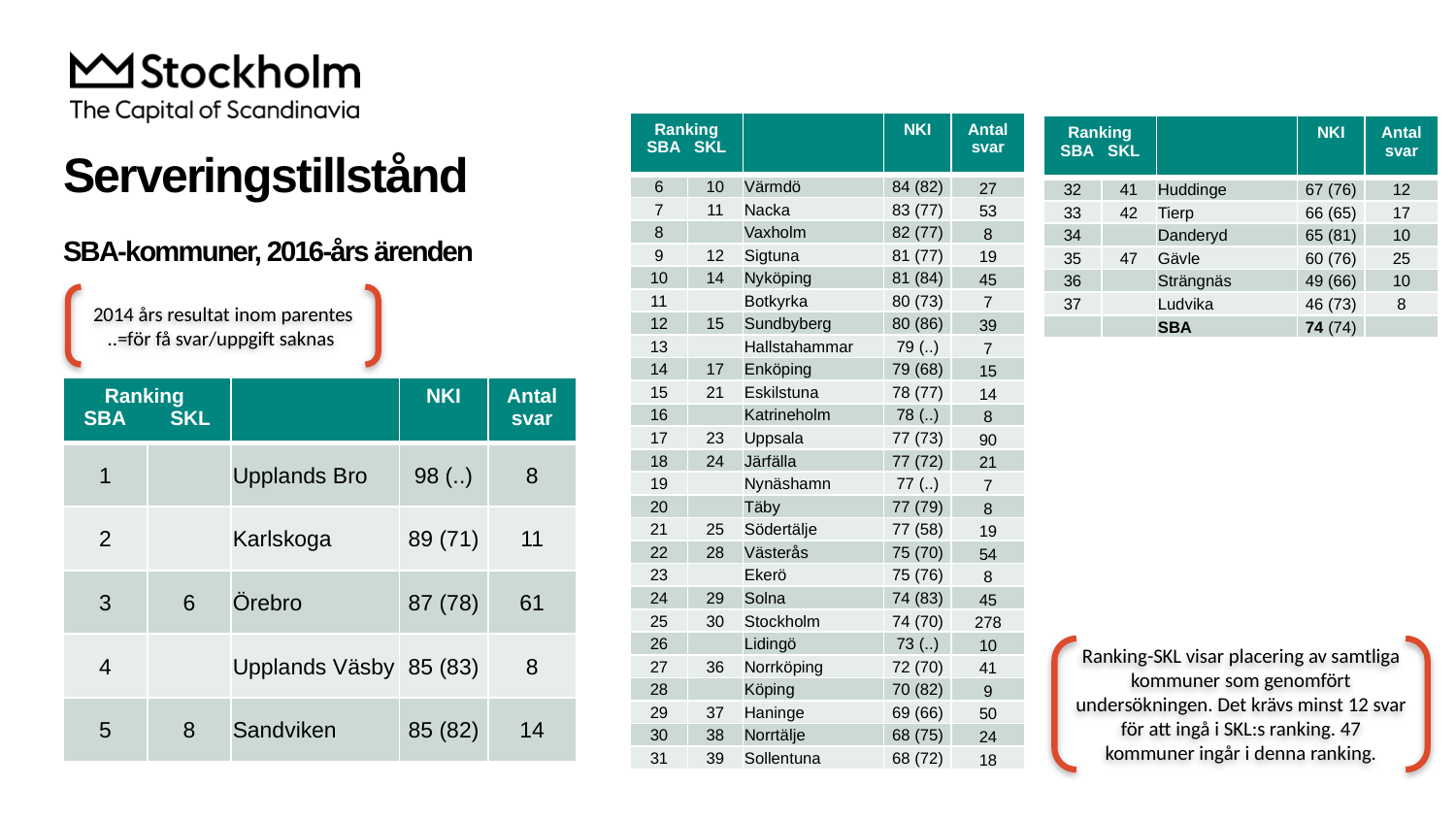

| Ranking SBA SKL |  |  | NKI | Antal svar |
| --- | --- | --- | --- | --- |
| 6 | 10 | Värmdö | 84 (82) | 27 |
| 7 | 11 | Nacka | 83 (77) | 53 |
| 8 |  | Vaxholm | 82 (77) | 8 |
| 9 | 12 | Sigtuna | 81 (77) | 19 |
| 10 | 14 | Nyköping | 81 (84) | 45 |
| 11 |  | Botkyrka | 80 (73) | 7 |
| 12 | 15 | Sundbyberg | 80 (86) | 39 |
| 13 |  | Hallstahammar | 79 (..) | 7 |
| 14 | 17 | Enköping | 79 (68) | 15 |
| 15 | 21 | Eskilstuna | 78 (77) | 14 |
| 16 |  | Katrineholm | 78 (..) | 8 |
| 17 | 23 | Uppsala | 77 (73) | 90 |
| 18 | 24 | Järfälla | 77 (72) | 21 |
| 19 |  | Nynäshamn | 77 (..) | 7 |
| 20 |  | Täby | 77 (79) | 8 |
| 21 | 25 | Södertälje | 77 (58) | 19 |
| 22 | 28 | Västerås | 75 (70) | 54 |
| 23 |  | Ekerö | 75 (76) | 8 |
| 24 | 29 | Solna | 74 (83) | 45 |
| 25 | 30 | Stockholm | 74 (70) | 278 |
| 26 |  | Lidingö | 73 (..) | 10 |
| 27 | 36 | Norrköping | 72 (70) | 41 |
| 28 |  | Köping | 70 (82) | 9 |
| 29 | 37 | Haninge | 69 (66) | 50 |
| 30 | 38 | Norrtälje | 68 (75) | 24 |
| 31 | 39 | Sollentuna | 68 (72) | 18 |
| Ranking SBA SKL |  |  | NKI | Antal svar |
| --- | --- | --- | --- | --- |
| 32 | 41 | Huddinge | 67 (76) | 12 |
| 33 | 42 | Tierp | 66 (65) | 17 |
| 34 |  | Danderyd | 65 (81) | 10 |
| 35 | 47 | Gävle | 60 (76) | 25 |
| 36 |  | Strängnäs | 49 (66) | 10 |
| 37 |  | Ludvika | 46 (73) | 8 |
|  |  | SBA | 74 (74) |  |
# Serveringstillstånd SBA-kommuner, 2016-års ärenden
2014 års resultat inom parentes
..=för få svar/uppgift saknas
| Ranking SBA SKL |  |  | NKI | Antal svar |
| --- | --- | --- | --- | --- |
| 1 |  | Upplands Bro | 98 (..) | 8 |
| 2 |  | Karlskoga | 89 (71) | 11 |
| 3 | 6 | Örebro | 87 (78) | 61 |
| 4 |  | Upplands Väsby | 85 (83) | 8 |
| 5 | 8 | Sandviken | 85 (82) | 14 |
Ranking-SKL visar placering av samtliga kommuner som genomfört undersökningen. Det krävs minst 12 svar för att ingå i SKL:s ranking. 47 kommuner ingår i denna ranking.